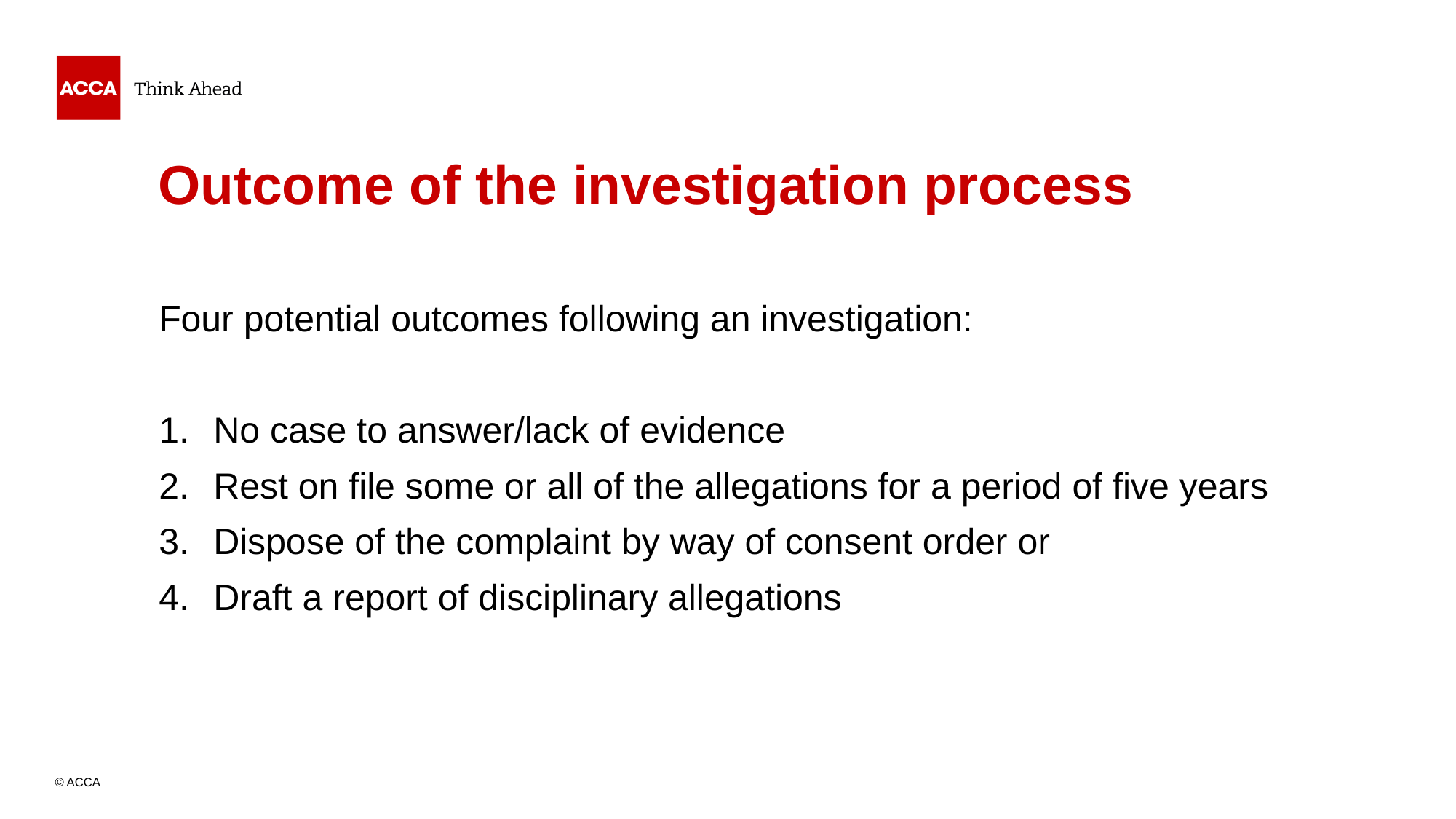

# Outcome of the investigation process

Four potential outcomes following an investigation:

No case to answer/lack of evidence
Rest on file some or all of the allegations for a period of five years
Dispose of the complaint by way of consent order or
Draft a report of disciplinary allegations